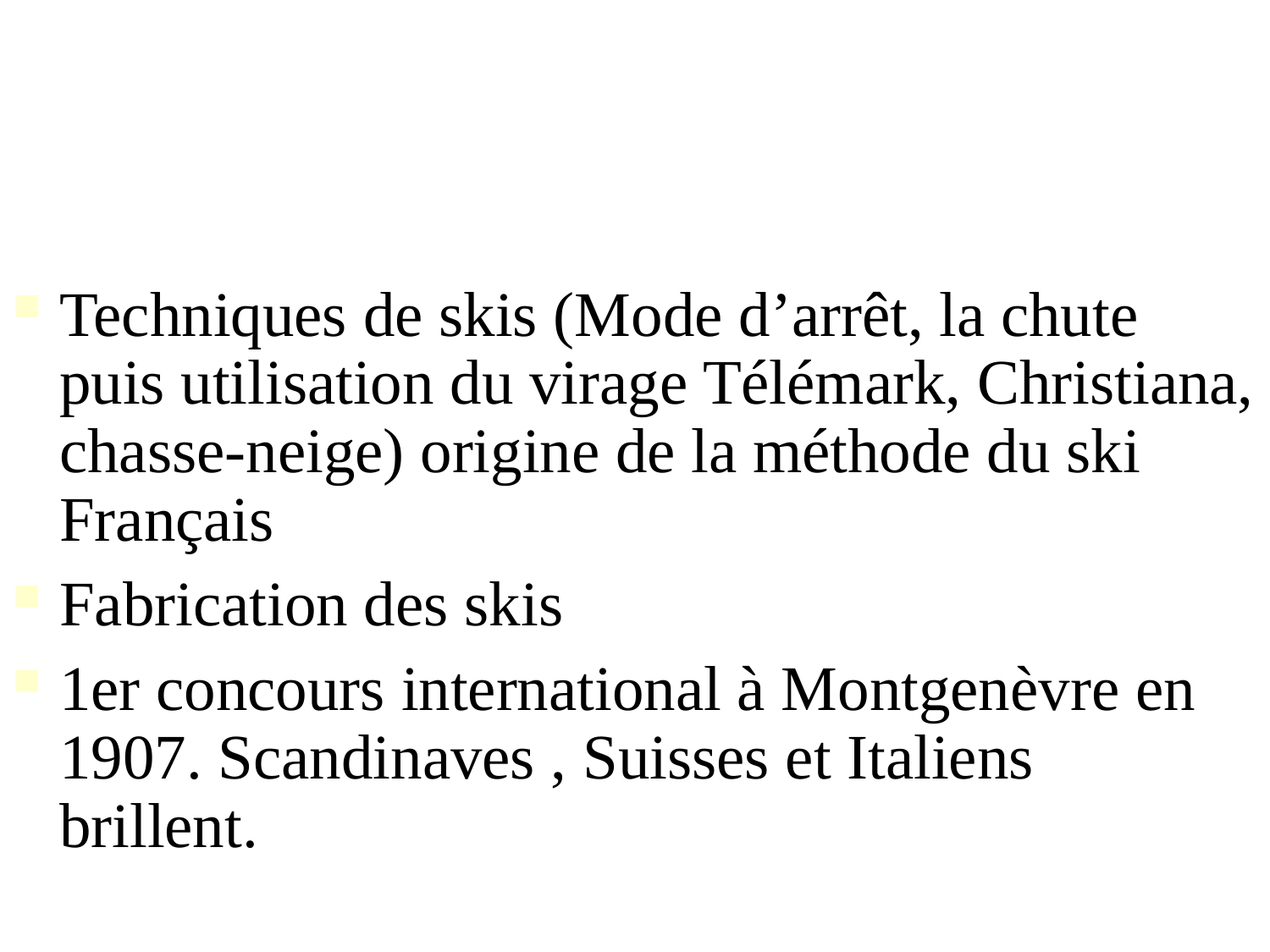

Techniques de skis (Mode d’arrêt, la chute puis utilisation du virage Télémark, Christiana, chasse-neige) origine de la méthode du ski Français
Fabrication des skis
1er concours international à Montgenèvre en 1907. Scandinaves , Suisses et Italiens  brillent.